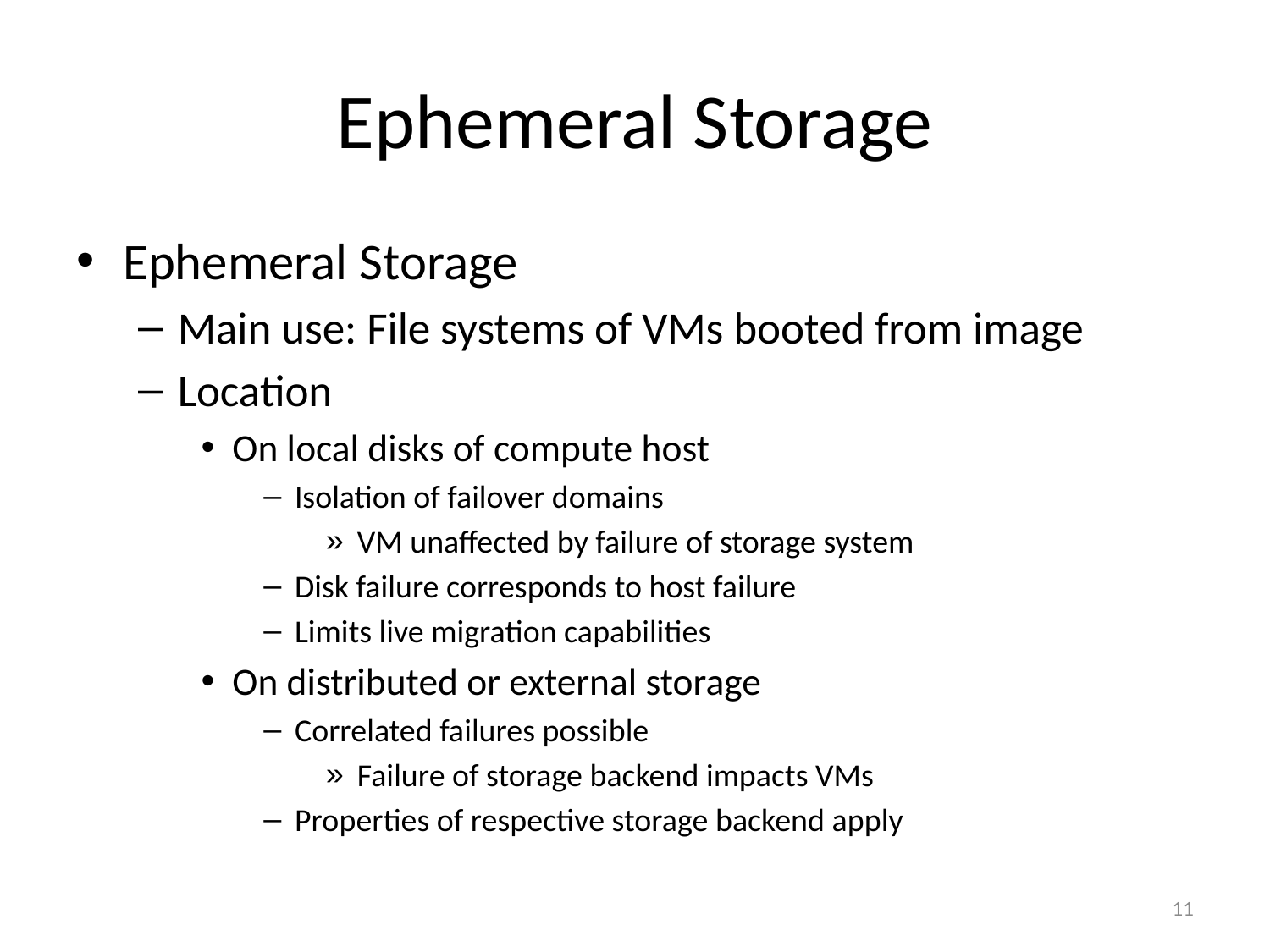

# Ephemeral Storage
Ephemeral Storage
Main use: File systems of VMs booted from image
Location
On local disks of compute host
Isolation of failover domains
VM unaffected by failure of storage system
Disk failure corresponds to host failure
Limits live migration capabilities
On distributed or external storage
Correlated failures possible
Failure of storage backend impacts VMs
Properties of respective storage backend apply
11